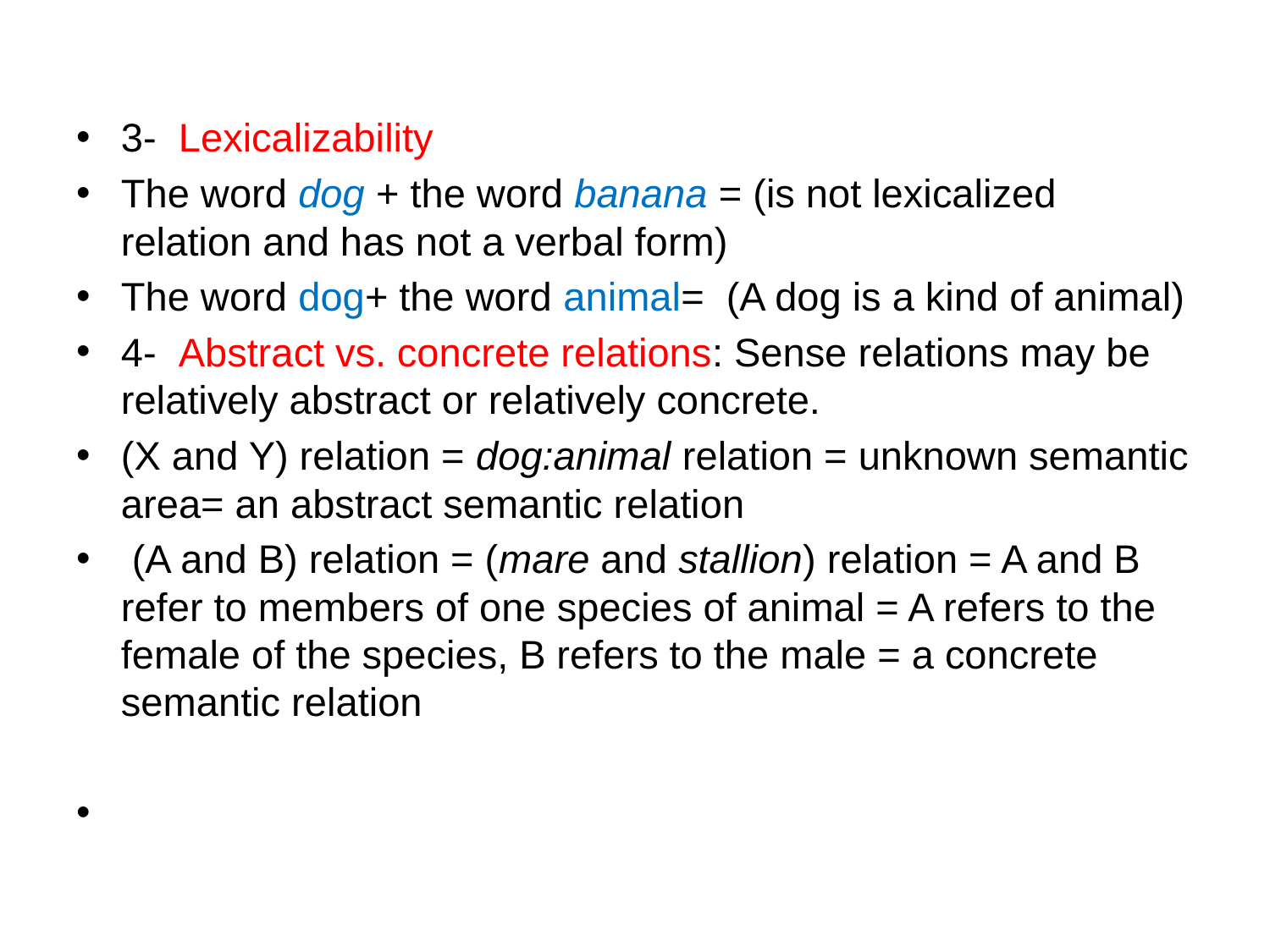

#
3-  Lexicalizability
The word dog + the word banana = (is not lexicalized relation and has not a verbal form)
The word dog+ the word animal=  (A dog is a kind of animal)
4-  Abstract vs. concrete relations: Sense relations may be relatively abstract or relatively concrete.
(X and Y) relation = dog:animal relation = unknown semantic area= an abstract semantic relation
 (A and B) relation = (mare and stallion) relation = A and B refer to members of one species of animal = A refers to the female of the species, B refers to the male = a concrete semantic relation